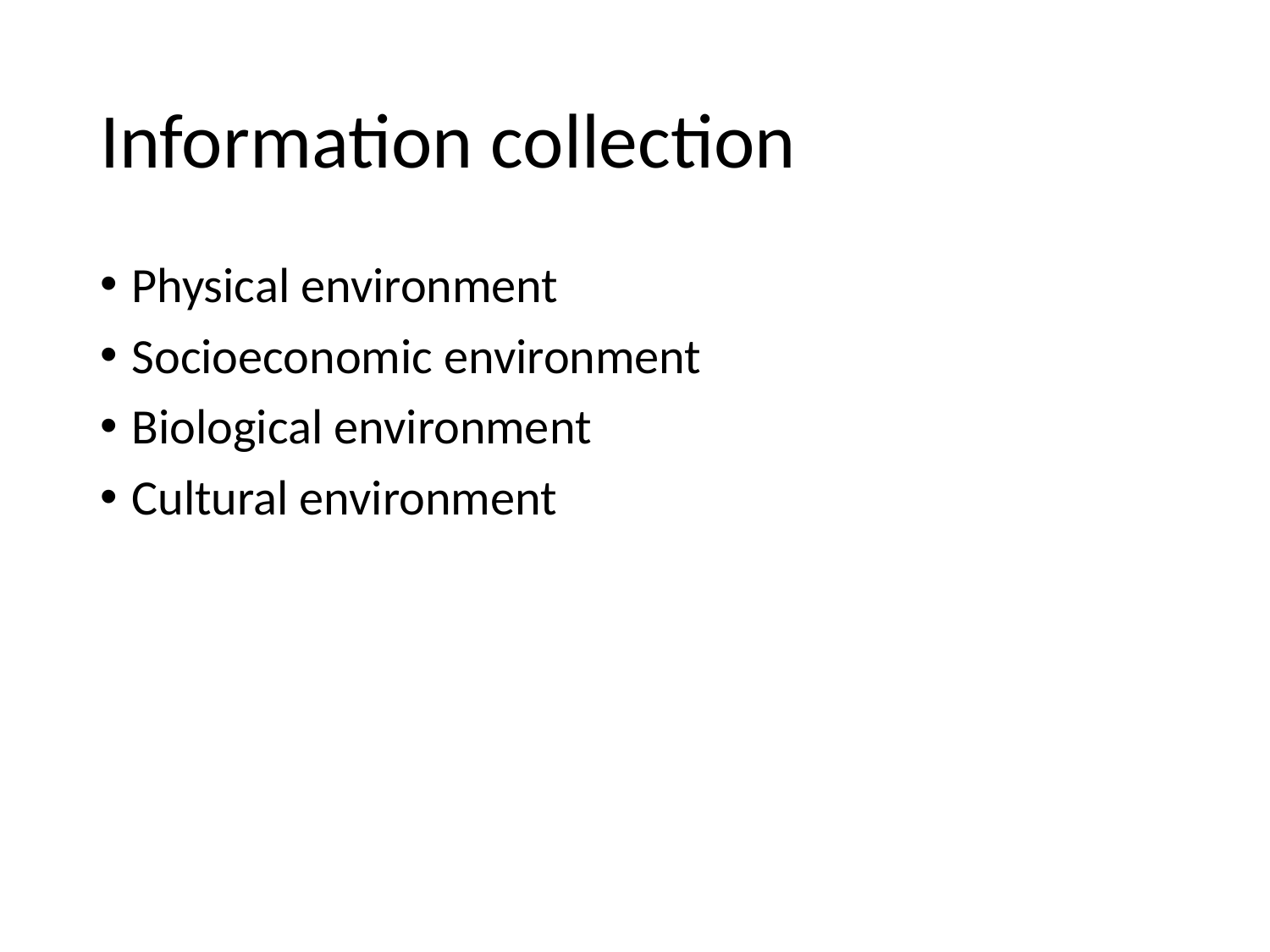

# Information collection
Physical environment
Socioeconomic environment
Biological environment
Cultural environment